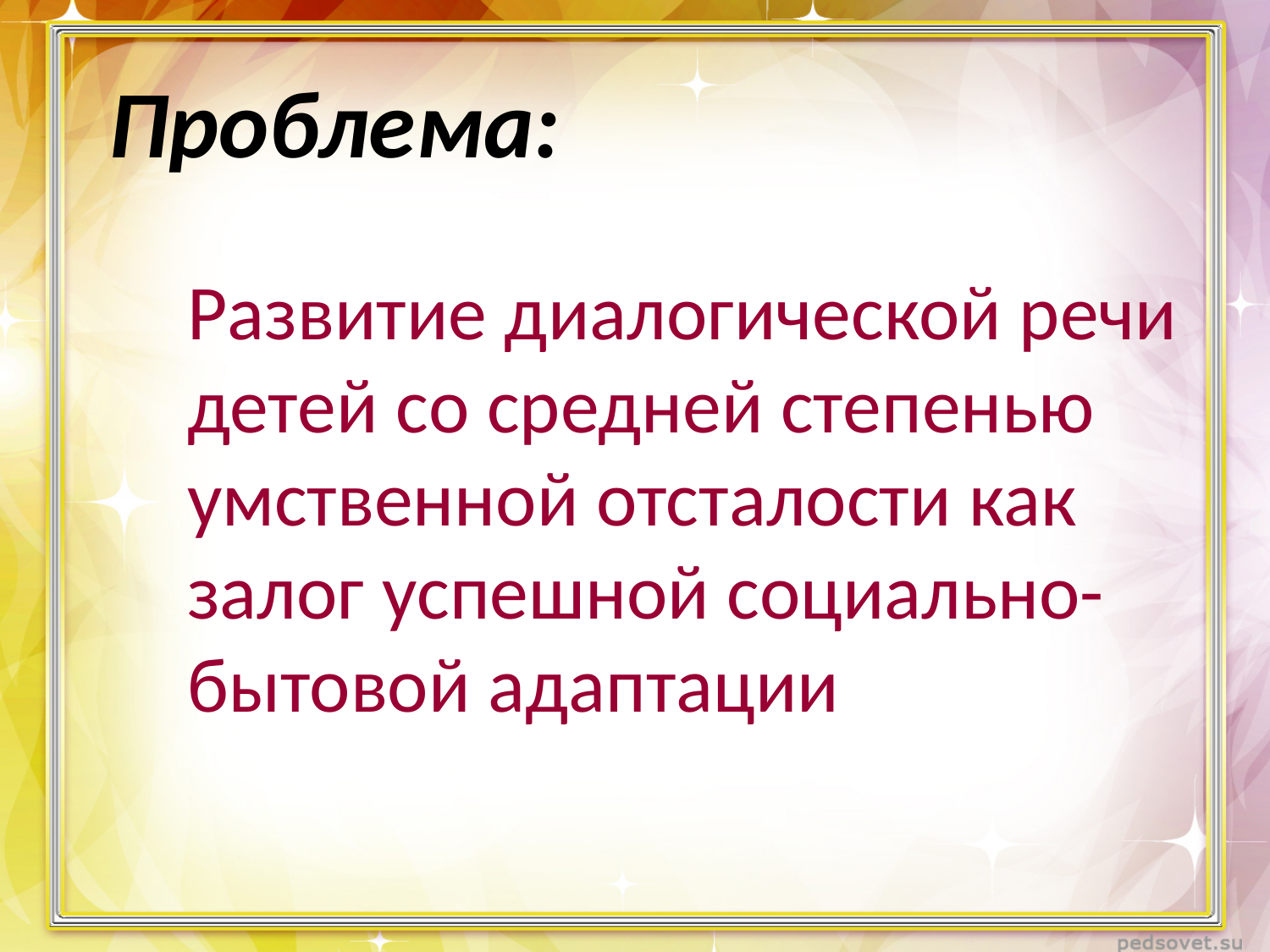

Проблема:
Развитие диалогической речи детей со средней степенью умственной отсталости как залог успешной социально-бытовой адаптации